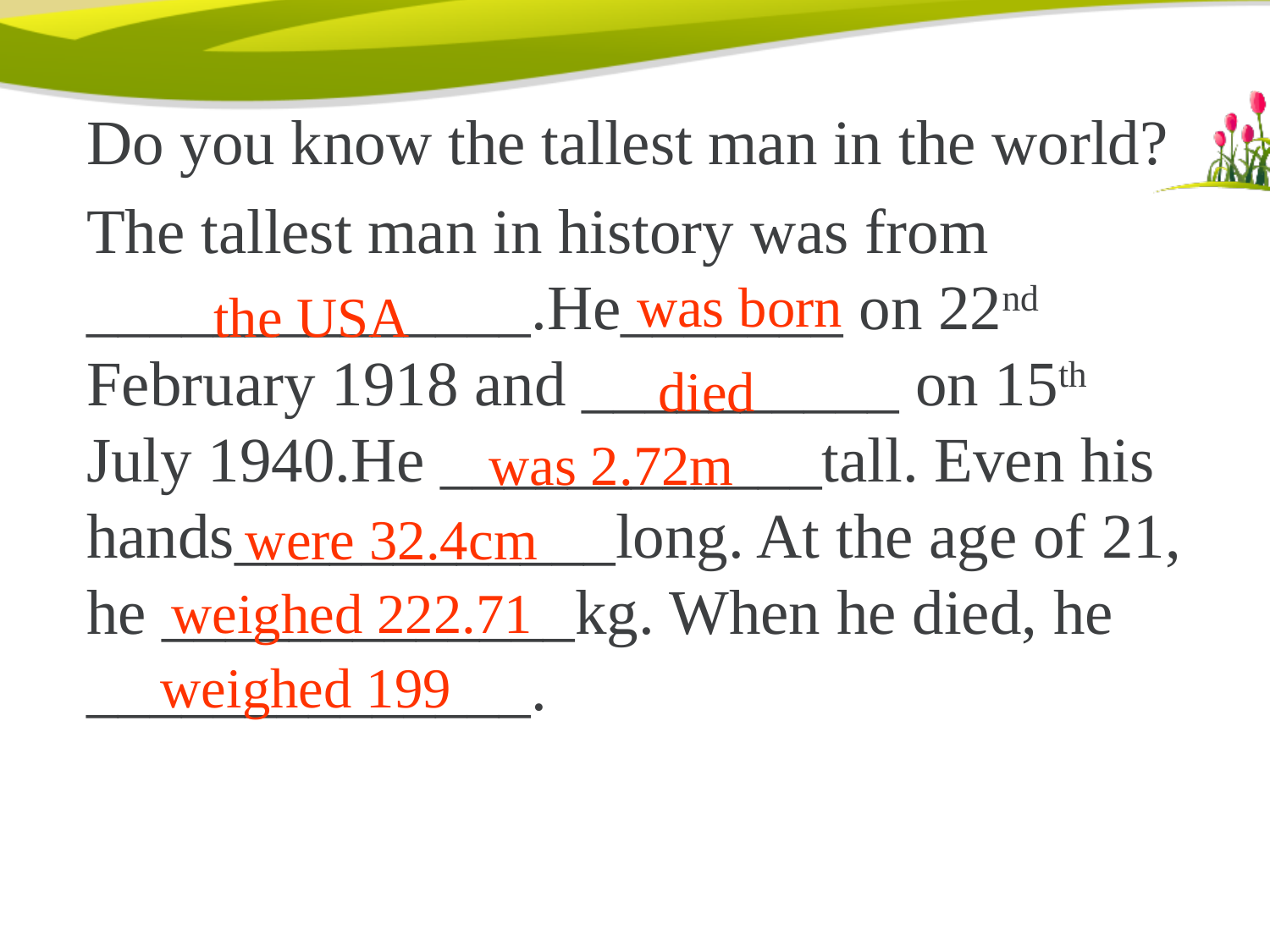

Do you know the tallest man in the world?
The tallest man in history was from ______________.He_______ on 22nd February 1918 and __________ on 15th July 1940.He ____________tall. Even his hands____________long. At the age of 21, he _____________kg. When he died, he ______________.

was born

 the USA

died

was 2.72m
were 32.4cm
weighed 222.71
weighed 199